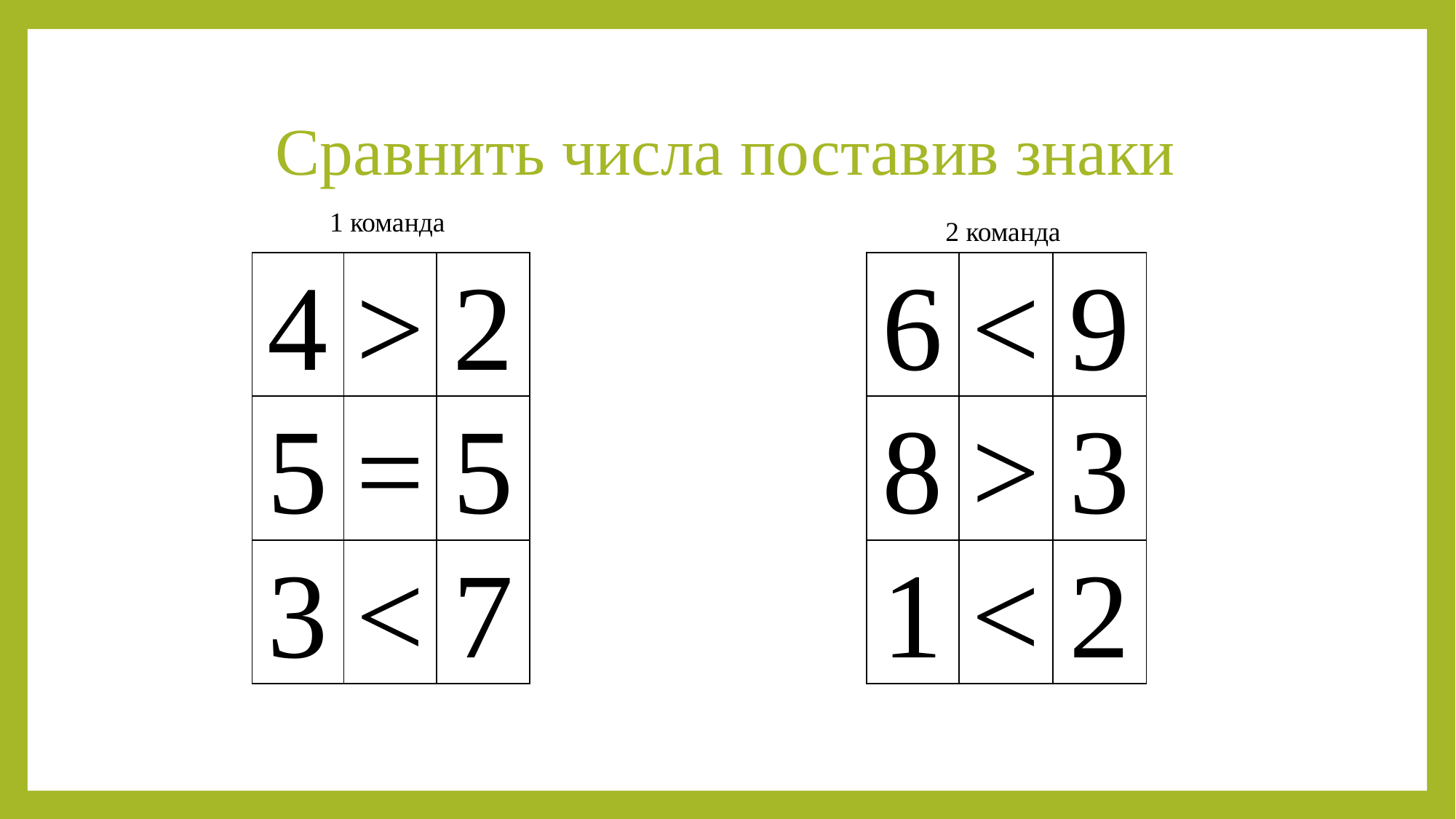

# Сравнить числа поставив знаки
1 команда
2 команда
| 4 | > | 2 |
| --- | --- | --- |
| 5 | = | 5 |
| 3 | < | 7 |
| 6 | < | 9 |
| --- | --- | --- |
| 8 | > | 3 |
| 1 | < | 2 |